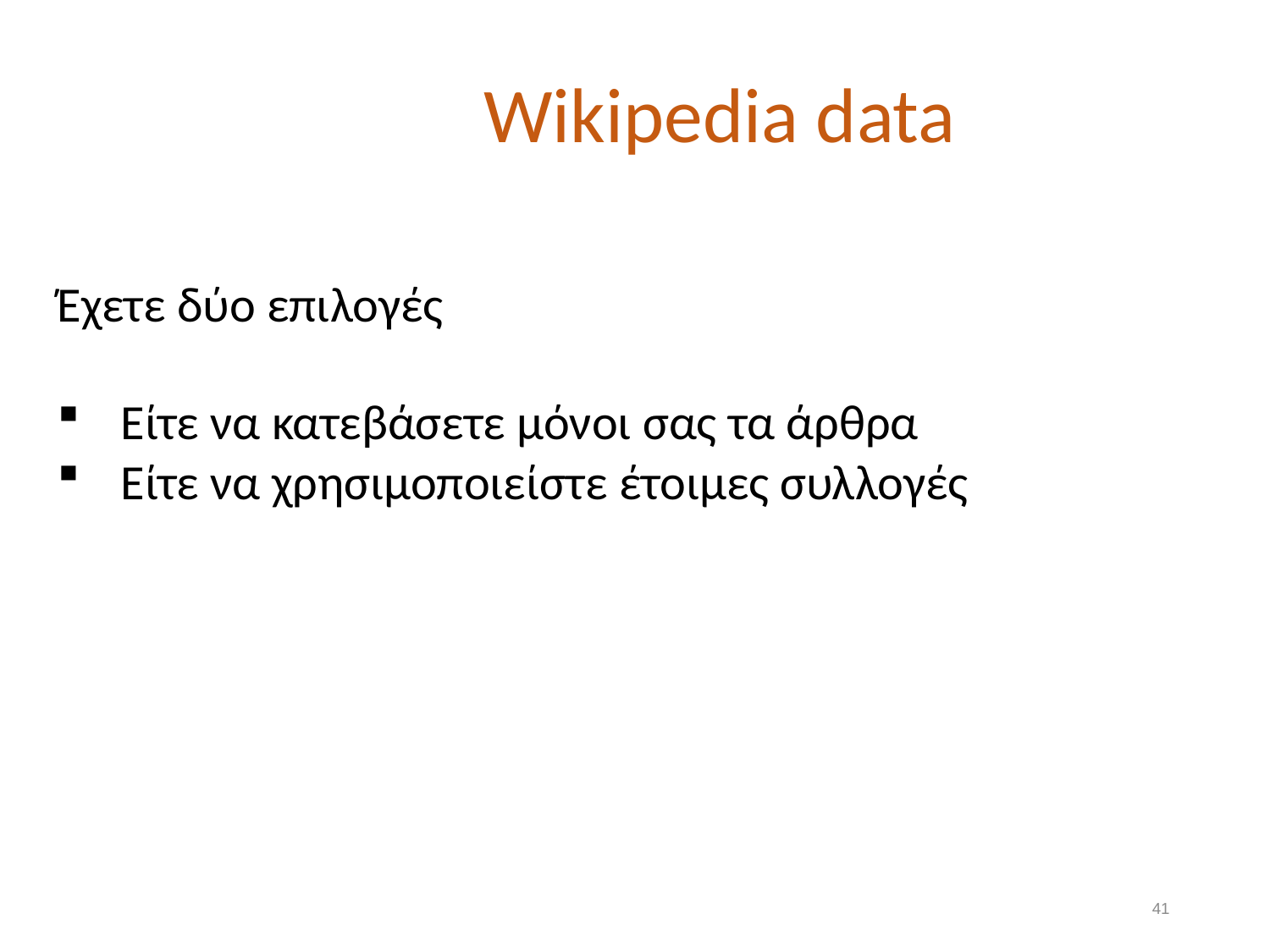

# Wikipedia data
Έχετε δύο επιλογές

Είτε να κατεβάσετε μόνοι σας τα άρθρα
Είτε να χρησιμοποιείστε έτοιμες συλλογές
41